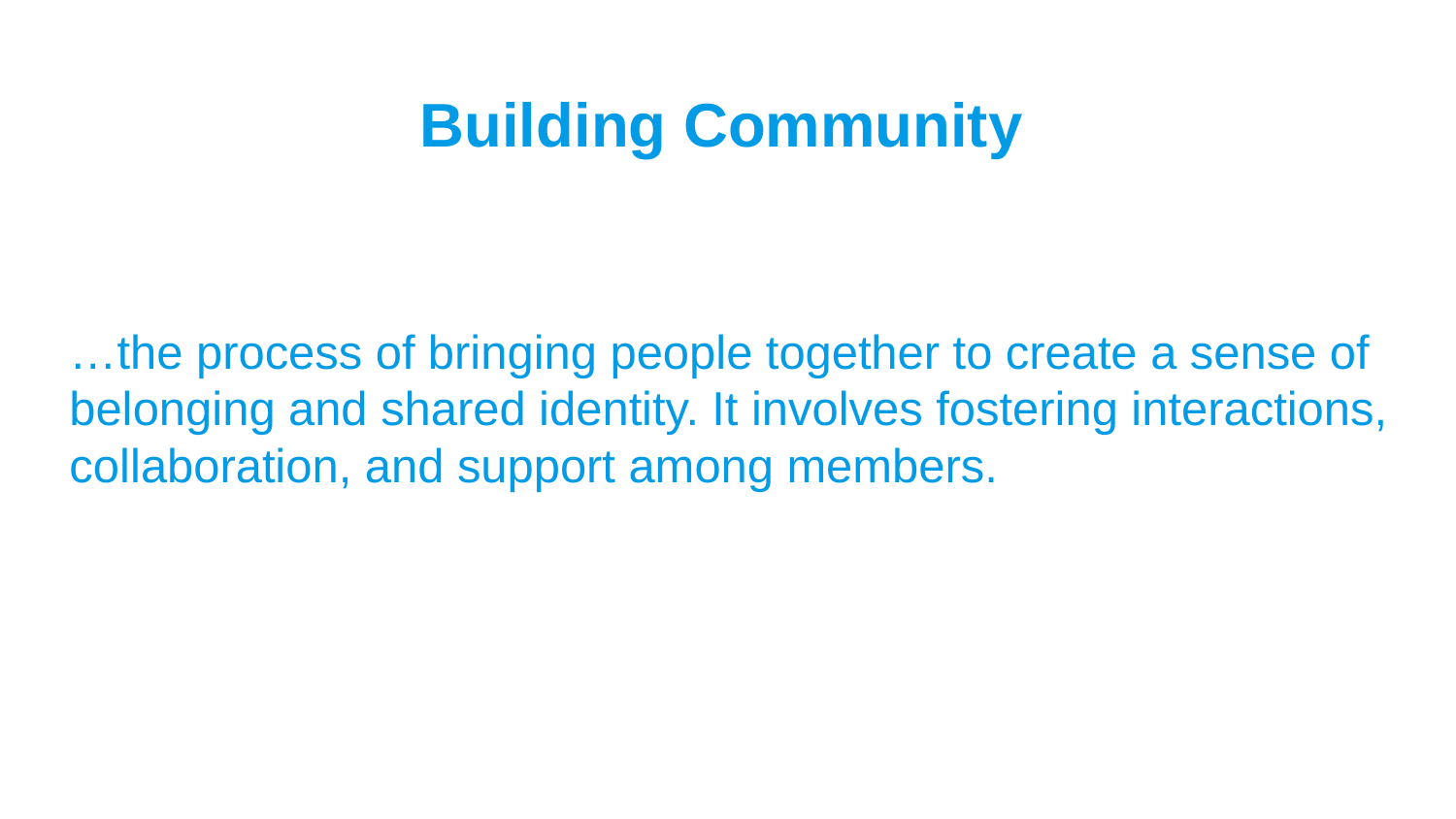

# Building Community
…the process of bringing people together to create a sense of belonging and shared identity. It involves fostering interactions, collaboration, and support among members.